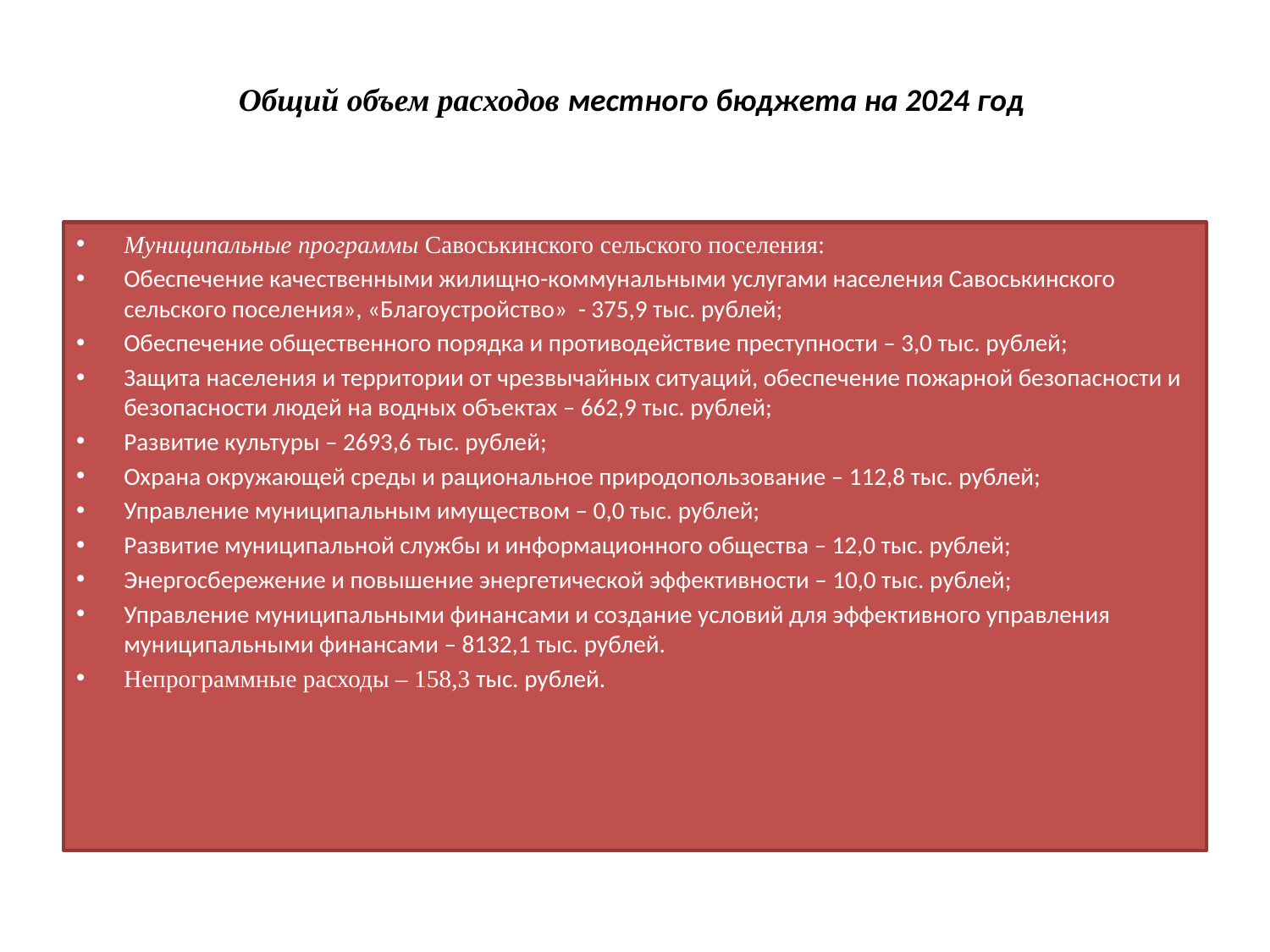

# Общий объем расходов местного бюджета на 2024 год
Муниципальные программы Савоськинского сельского поселения:
Обеспечение качественными жилищно-коммунальными услугами населения Савоськинского сельского поселения», «Благоустройство»  - 375,9 тыс. рублей;
Обеспечение общественного порядка и противодействие преступности – 3,0 тыс. рублей;
Защита населения и территории от чрезвычайных ситуаций, обеспечение пожарной безопасности и безопасности людей на водных объектах – 662,9 тыс. рублей;
Развитие культуры – 2693,6 тыс. рублей;
Охрана окружающей среды и рациональное природопользование – 112,8 тыс. рублей;
Управление муниципальным имуществом – 0,0 тыс. рублей;
Развитие муниципальной службы и информационного общества – 12,0 тыс. рублей;
Энергосбережение и повышение энергетической эффективности – 10,0 тыс. рублей;
Управление муниципальными финансами и создание условий для эффективного управления муниципальными финансами – 8132,1 тыс. рублей.
Непрограммные расходы – 158,3 тыс. рублей.